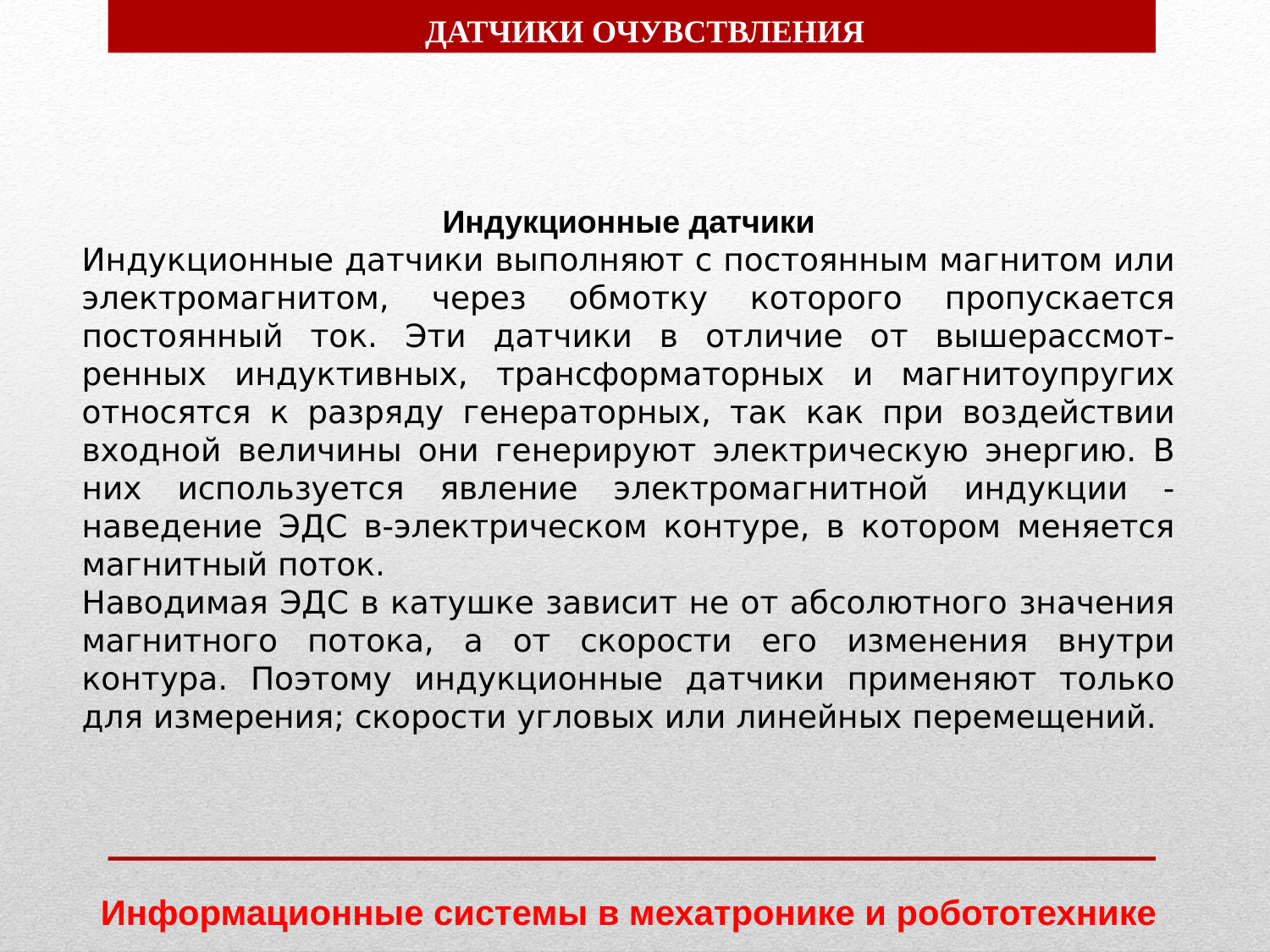

ДАТЧИКИ ОЧУВСТВЛЕНИЯ
Индукционные датчики
Индукционные датчики выполняют с постоянным магнитом или электромагнитом, через обмотку которого пропускается постоянный ток. Эти датчики в отличие от вышерассмот-ренных индуктивных, трансформаторных и магнитоупругих относятся к разряду генераторных, так как при воздействии входной величины они генерируют электрическую энергию. В них используется явление электромагнитной индукции - наведение ЭДС в-электрическом контуре, в котором меняется магнитный поток.
Наводимая ЭДС в катушке зависит не от абсолютного значения магнитного потока, а от скорости его изменения внутри контура. Поэтому индукционные датчики применяют только для измерения; скорости угловых или линейных перемещений.
Информационные системы в мехатронике и робототехнике